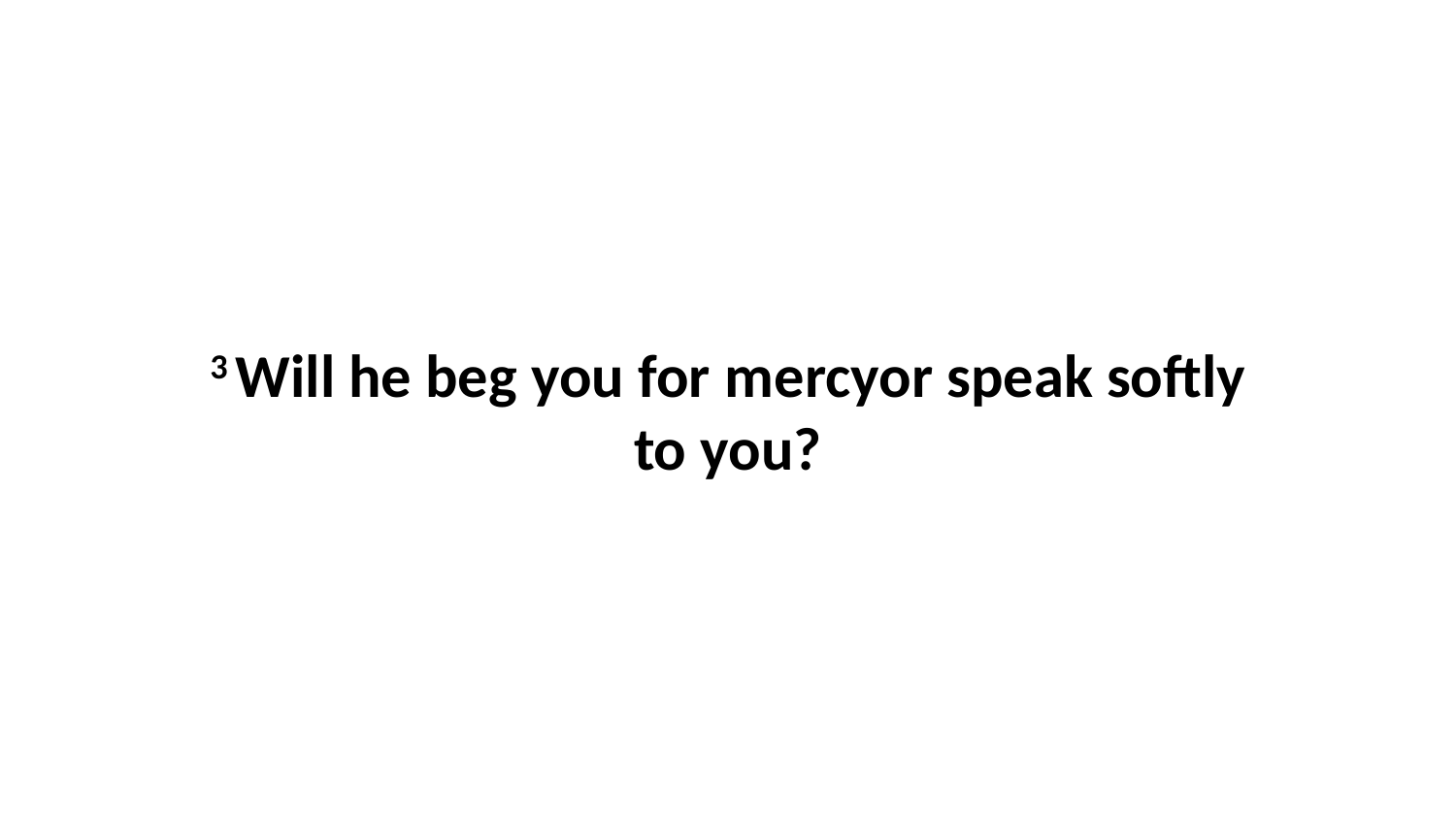

3 Will he beg you for mercyor speak softly to you?